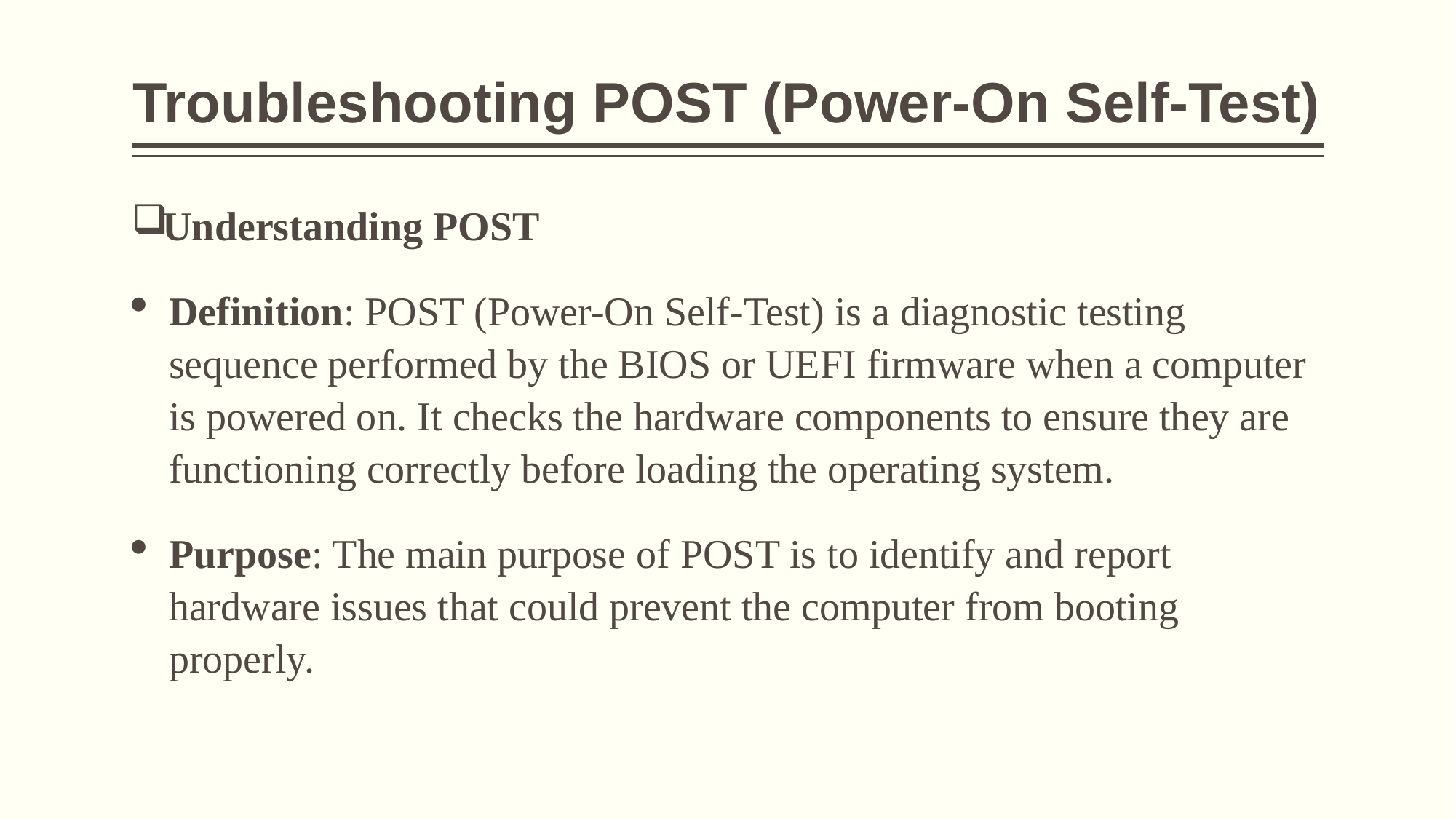

# Troubleshooting POST (Power-On Self-Test)
Understanding POST
Definition: POST (Power-On Self-Test) is a diagnostic testing sequence performed by the BIOS or UEFI firmware when a computer is powered on. It checks the hardware components to ensure they are functioning correctly before loading the operating system.
Purpose: The main purpose of POST is to identify and report hardware issues that could prevent the computer from booting properly.